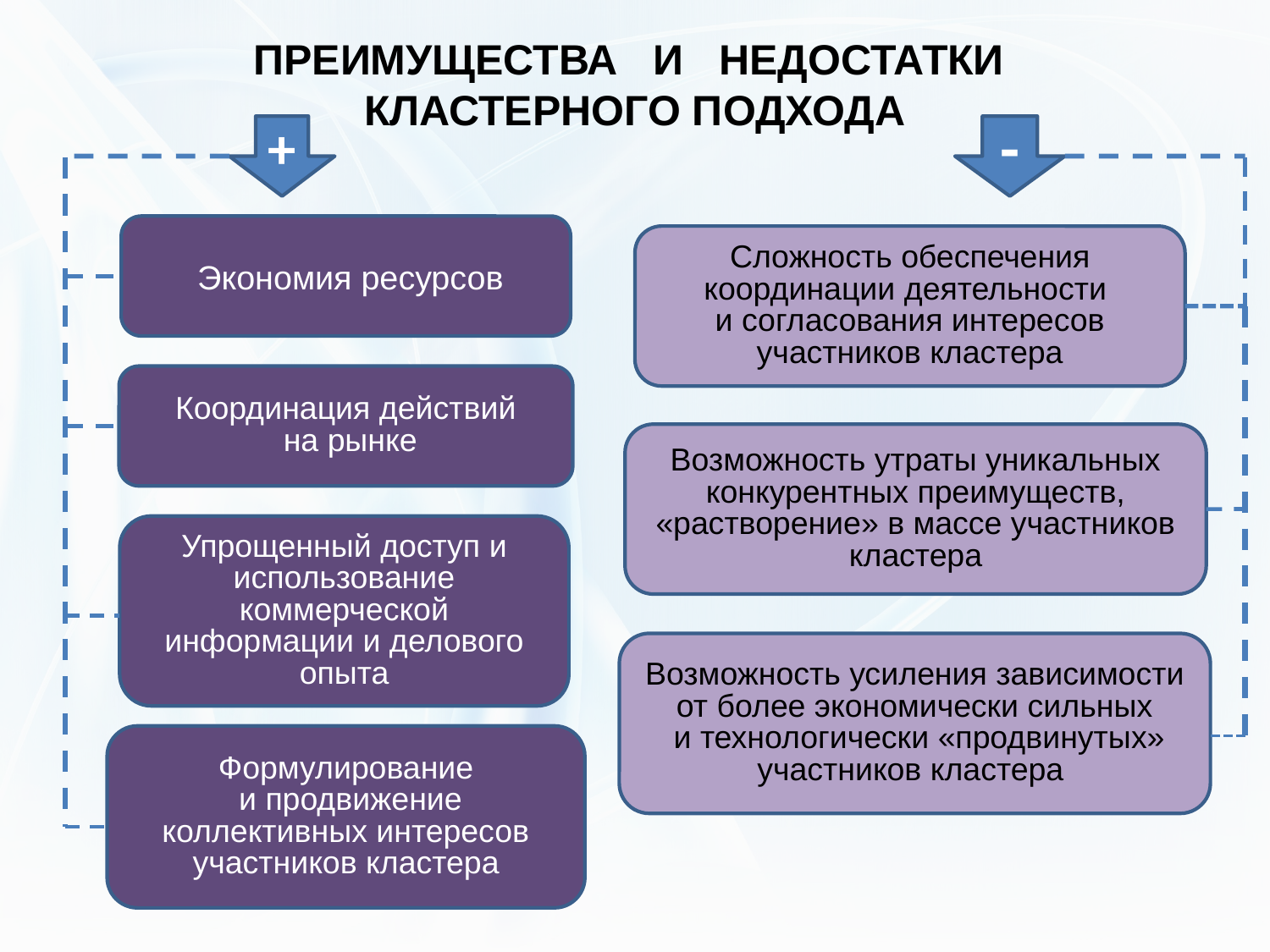

ПРЕИМУЩЕСТВА   И   НЕДОСТАТКИ
КЛАСТЕРНОГО ПОДХОДА
+
-
 Экономия ресурсов
Сложность обеспечения координации деятельности
и согласования интересов участников кластера
Координация действий
 на рынке
Возможность утраты уникальных конкурентных преимуществ, «растворение» в массе участников кластера
Упрощенный доступ и использование коммерческой информации и делового опыта
Возможность усиления зависимости от более экономически сильных
 и технологически «продвинутых» участников кластера
Формулирование
 и продвижение коллективных интересов участников кластера